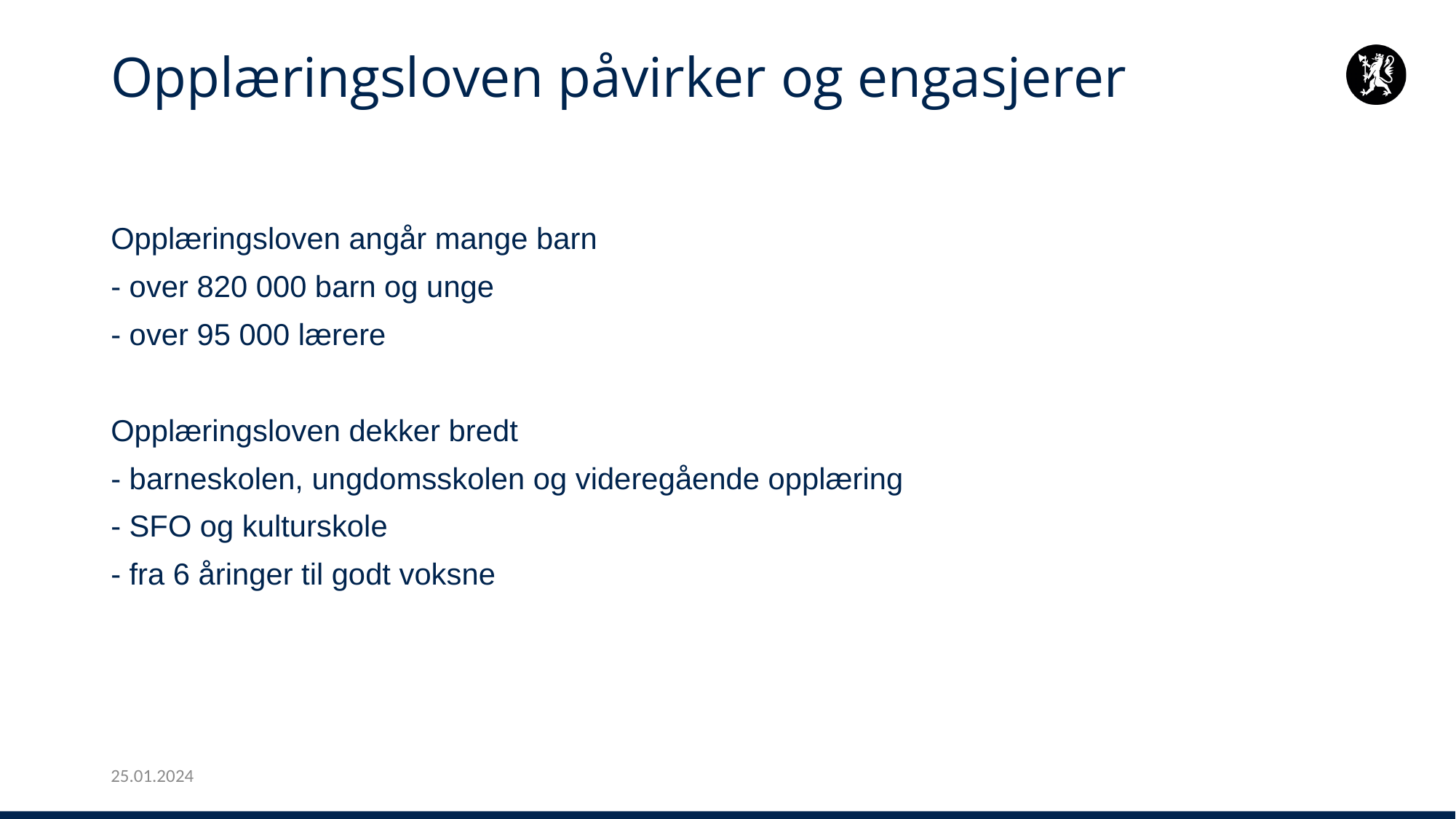

# Opplæringsloven påvirker og engasjerer
Opplæringsloven angår mange barn
- over 820 000 barn og unge
- over 95 000 lærere

Opplæringsloven dekker bredt
- barneskolen, ungdomsskolen og videregående opplæring
- SFO og kulturskole
- fra 6 åringer til godt voksne
25.01.2024